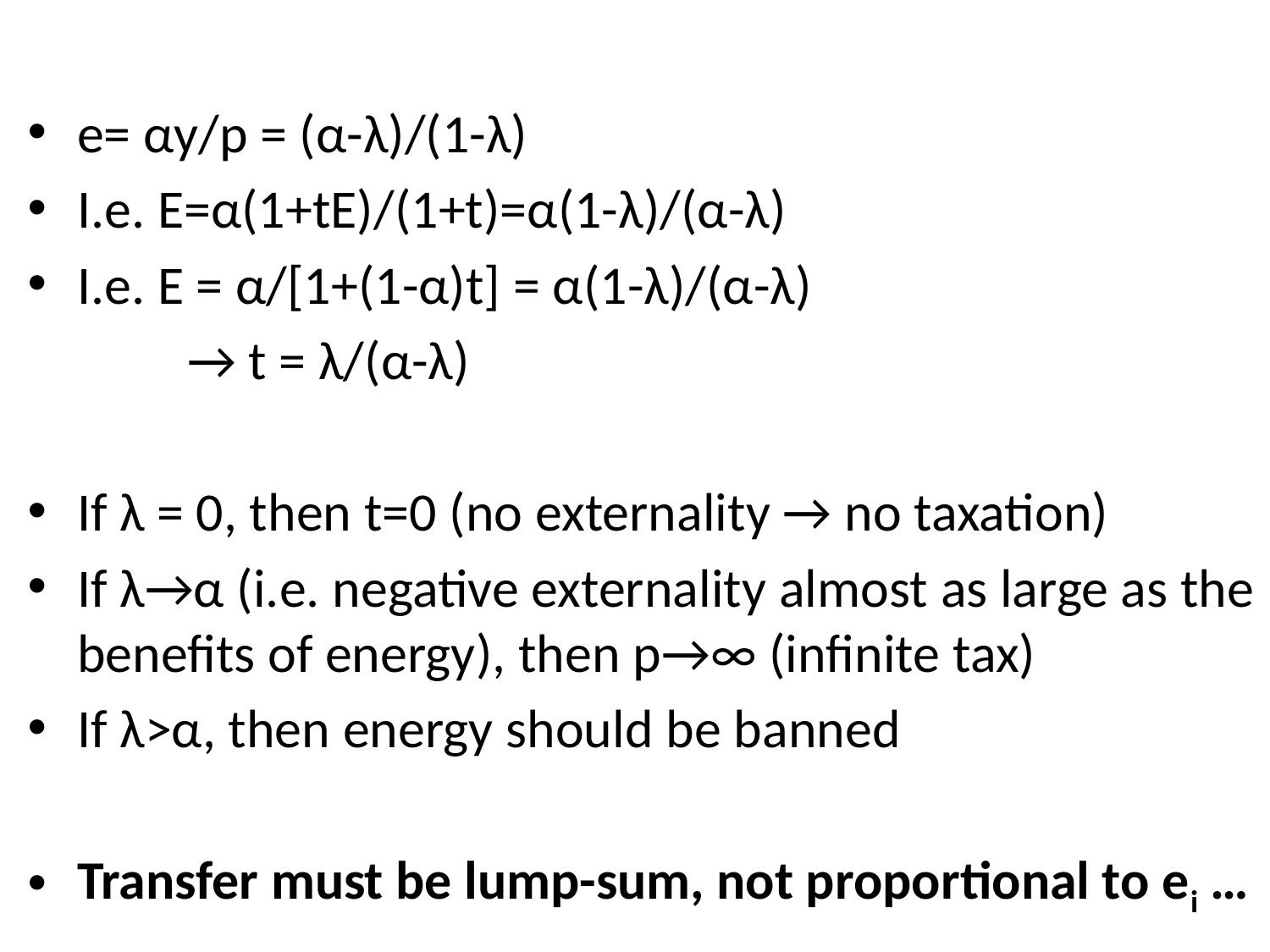

e= αy/p = (α-λ)/(1-λ)
I.e. E=α(1+tE)/(1+t)=α(1-λ)/(α-λ)
I.e. E = α/[1+(1-α)t] = α(1-λ)/(α-λ)
             → t = λ/(α-λ)

If λ = 0, then t=0 (no externality → no taxation)
If λ→α (i.e. negative externality almost as large as the benefits of energy), then p→∞ (infinite tax)
If λ>α, then energy should be banned

Transfer must be lump-sum, not proportional to ei …